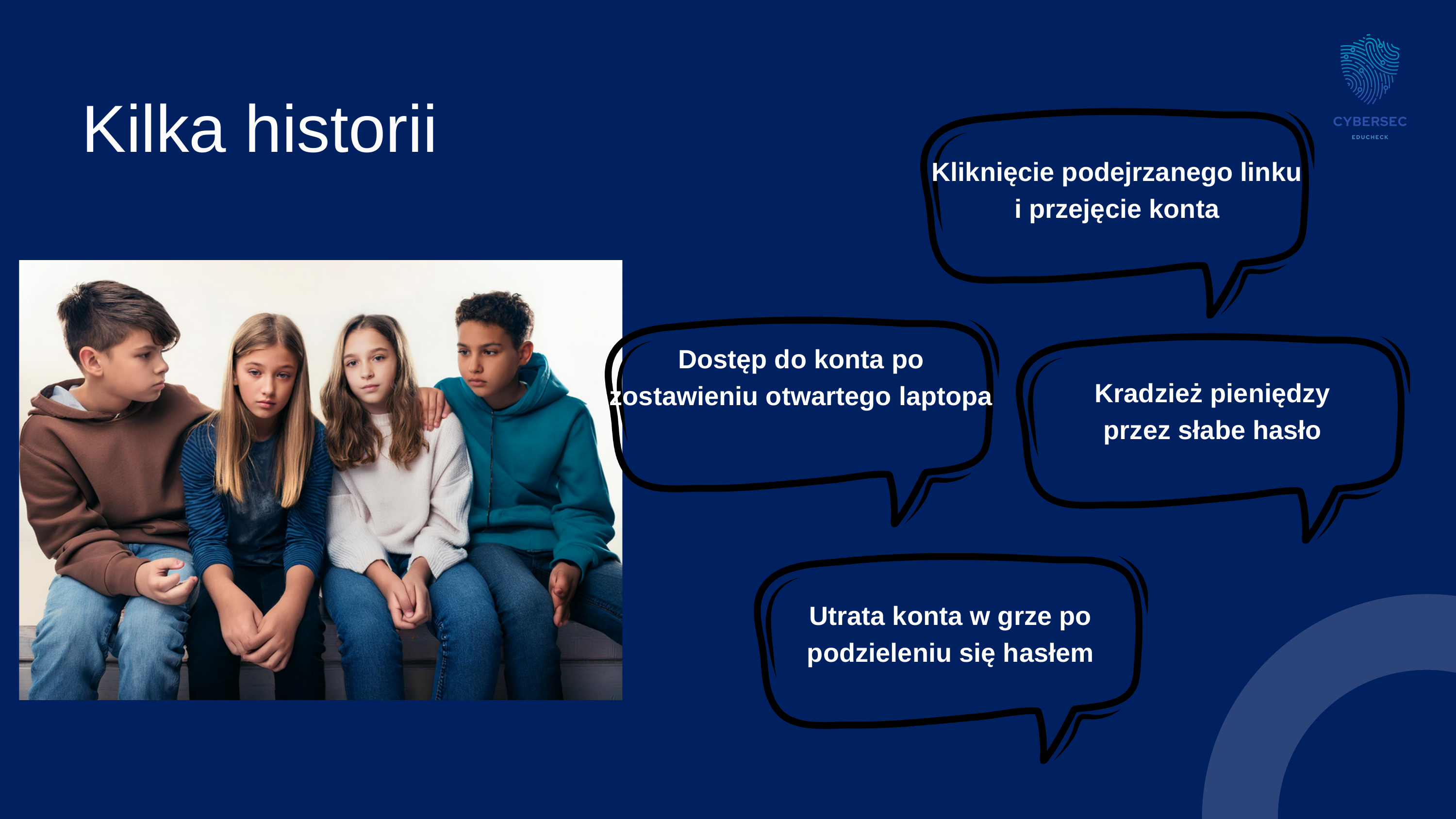

Kilka historii

Kliknięcie podejrzanego linku i przejęcie konta

Dostęp do konta po zostawieniu otwartego laptopa
Kradzież pieniędzy przez słabe hasło

Utrata konta w grze po podzieleniu się hasłem